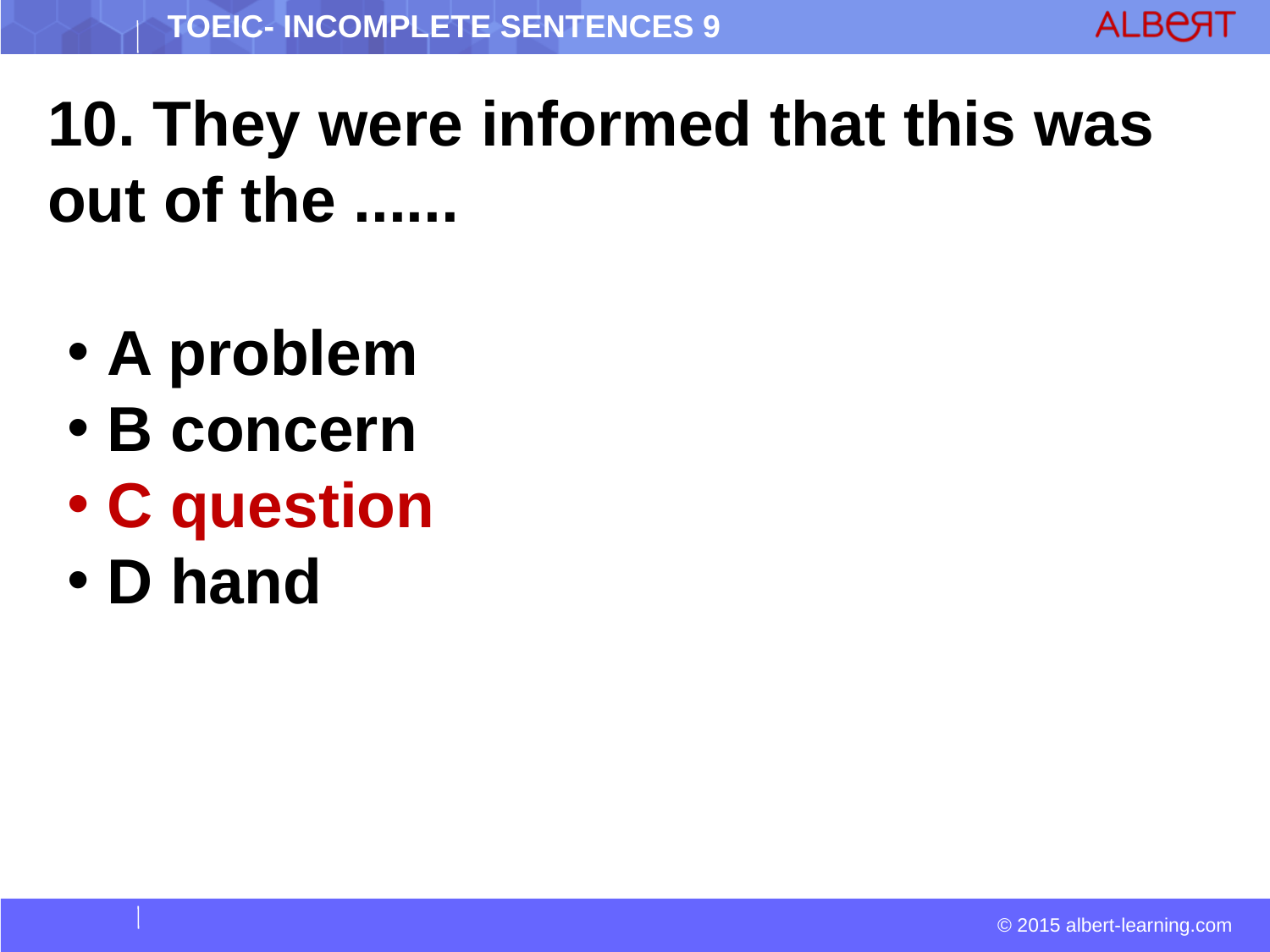

10. They were informed that this was out of the ......
 A problem
 B concern
 C question
 D hand